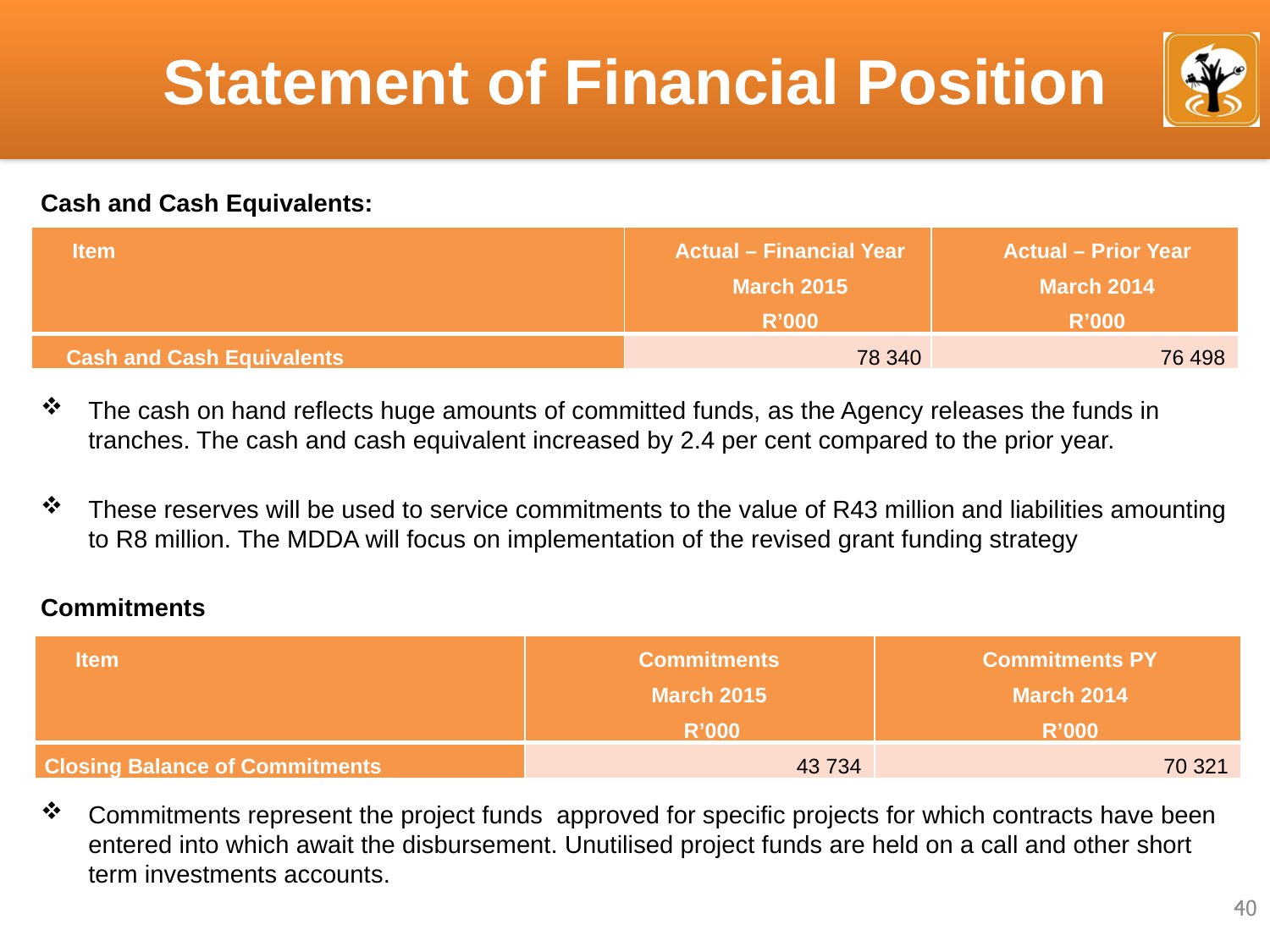

# Statement of Financial Position
Cash and Cash Equivalents:

The cash on hand reflects huge amounts of committed funds, as the Agency releases the funds in tranches. The cash and cash equivalent increased by 2.4 per cent compared to the prior year.

These reserves will be used to service commitments to the value of R43 million and liabilities amounting to R8 million. The MDDA will focus on implementation of the revised grant funding strategy

Commitments

Commitments represent the project funds  approved for specific projects for which contracts have been entered into which await the disbursement. Unutilised project funds are held on a call and other short term investments accounts.

| Item | Actual – Financial Year March 2015 R’000 | Actual – Prior Year March 2014 R’000 |
| --- | --- | --- |
| Cash and Cash Equivalents | 78 340 | 76 498 |
| Item | Commitments March 2015 R’000 | Commitments PY March 2014 R’000 |
| --- | --- | --- |
| Closing Balance of Commitments | 43 734 | 70 321 |
40